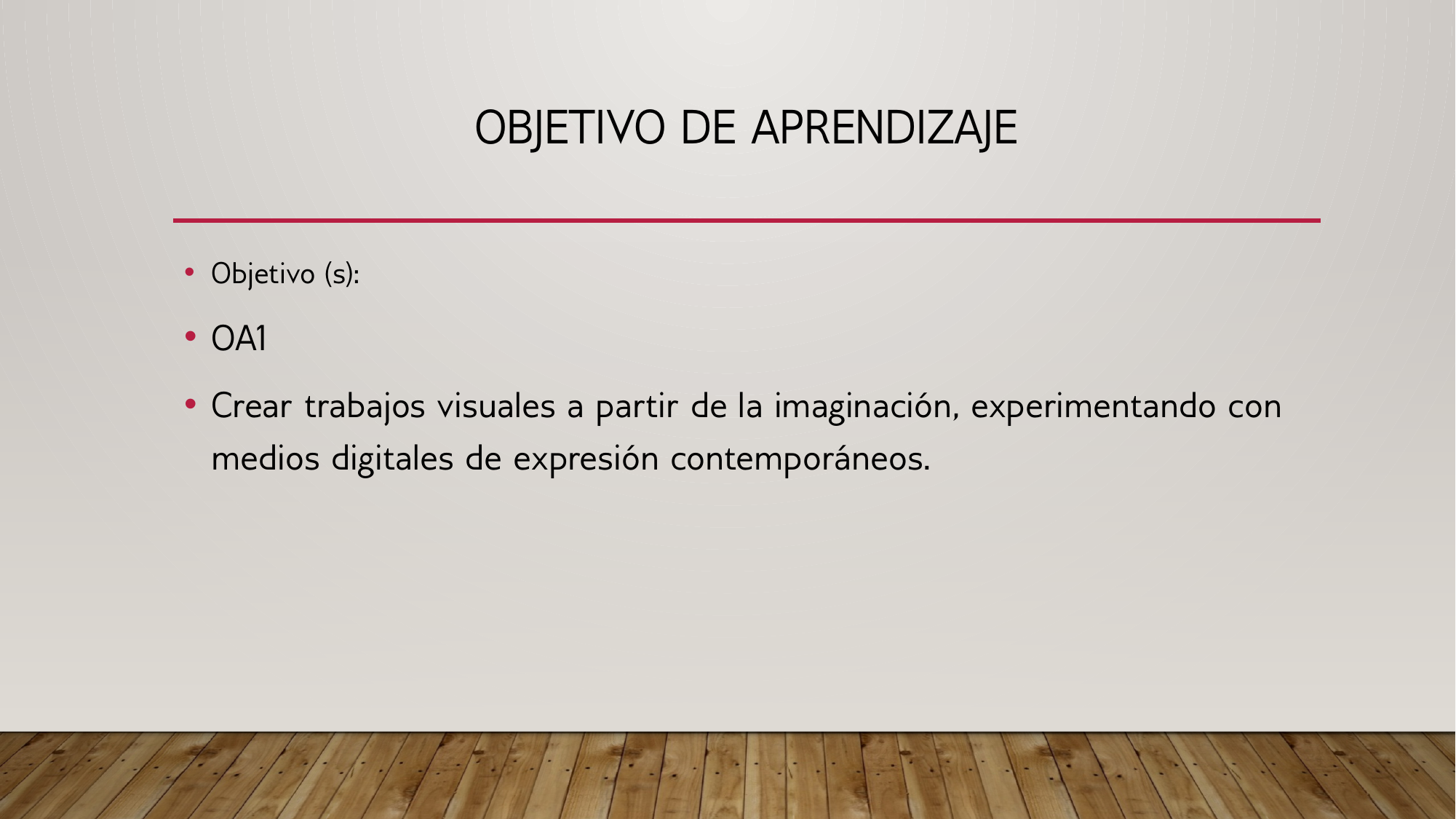

# Objetivo de aprendizaje
Objetivo (s):
OA1
Crear trabajos visuales a partir de la imaginación, experimentando con medios digitales de expresión contemporáneos.